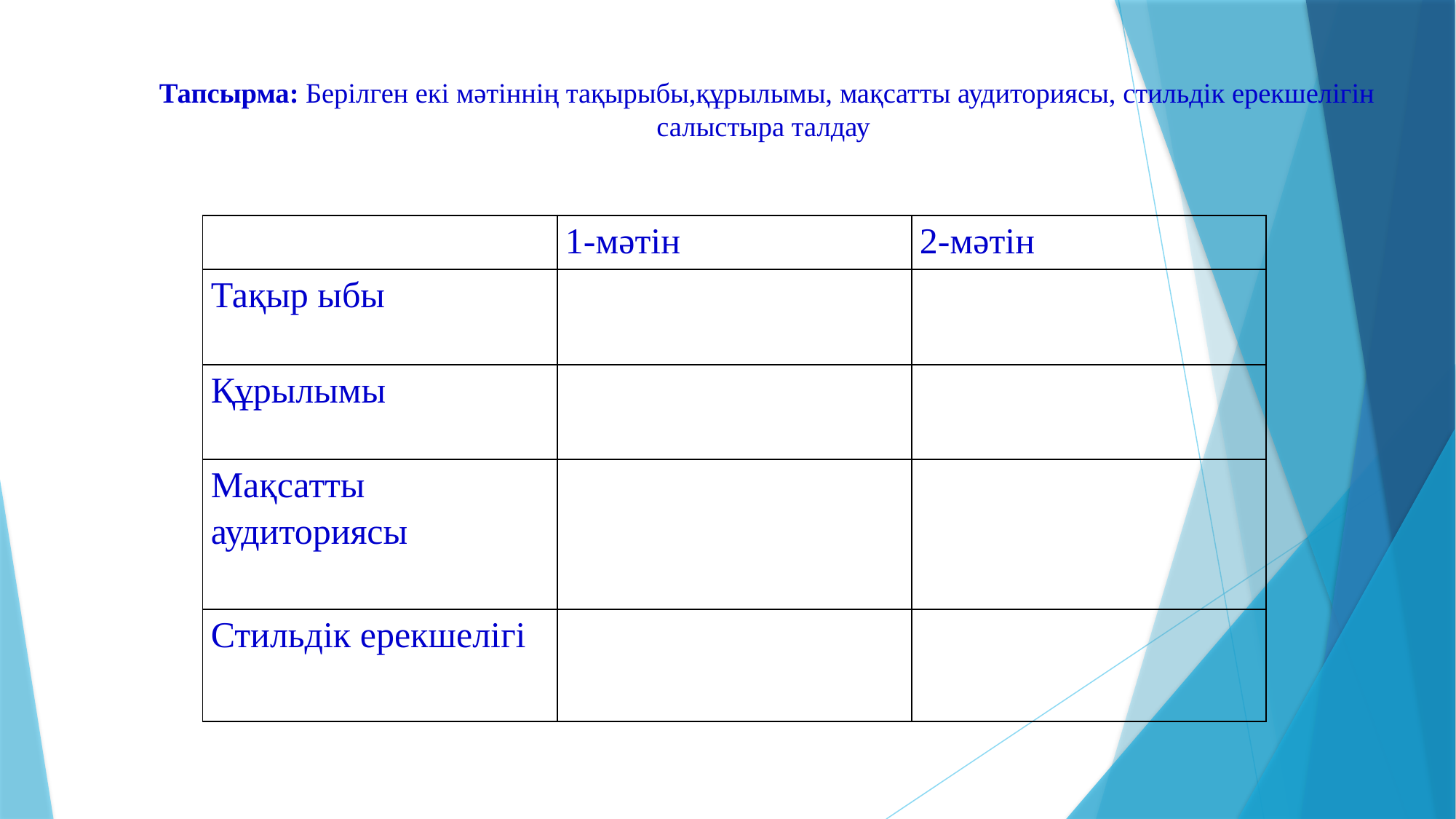

# Тапсырма: Берілген екі мәтіннің тақырыбы,құрылымы, мақсатты аудиториясы, стильдік ерекшелігін салыстыра талдау
|  | 1-мәтін | 2-мәтін |
| --- | --- | --- |
| Тақыр ыбы |  |  |
| Құрылымы |  |  |
| Мақсатты аудиториясы |  |  |
| Стильдік ерекшелігі |  |  |